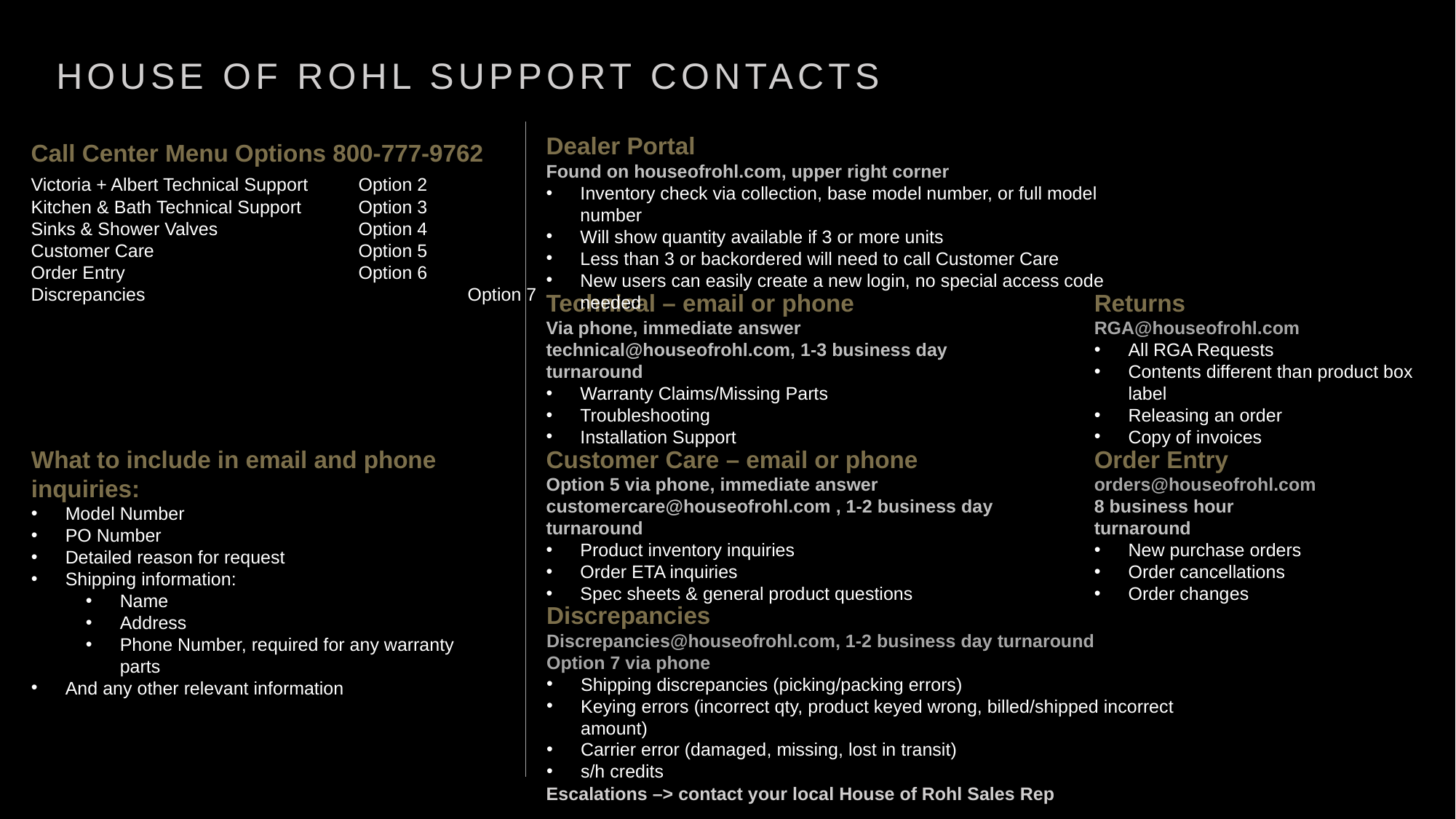

HOUSE OF ROHL SUPPORT CONTACTS
Dealer Portal
Found on houseofrohl.com, upper right corner
Inventory check via collection, base model number, or full model number
Will show quantity available if 3 or more units
Less than 3 or backordered will need to call Customer Care
New users can easily create a new login, no special access code needed
Call Center Menu Options 800-777-9762
Victoria + Albert Technical Support	Option 2
Kitchen & Bath Technical Support	Option 3
Sinks & Shower Valves		Option 4
Customer Care		Option 5
Order Entry			Option 6
Discrepancies			Option 7
Technical – email or phone
Via phone, immediate answer
technical@houseofrohl.com, 1-3 business day turnaround
Warranty Claims/Missing Parts
Troubleshooting
Installation Support
Returns
RGA@houseofrohl.com
All RGA Requests
Contents different than product box label
Releasing an order
Copy of invoices
What to include in email and phone inquiries:
Model Number
PO Number
Detailed reason for request
Shipping information:
Name
Address
Phone Number, required for any warranty parts
And any other relevant information

Customer Care – email or phone
Option 5 via phone, immediate answer
customercare@houseofrohl.com , 1-2 business day turnaround
Product inventory inquiries
Order ETA inquiries
Spec sheets & general product questions
Order Entry
orders@houseofrohl.com
8 business hour turnaround
New purchase orders
Order cancellations
Order changes
Discrepancies
Discrepancies@houseofrohl.com, 1-2 business day turnaround
Option 7 via phone
Shipping discrepancies (picking/packing errors)
Keying errors (incorrect qty, product keyed wrong, billed/shipped incorrect amount)
Carrier error (damaged, missing, lost in transit)
s/h credits
Escalations –> contact your local House of Rohl Sales Rep